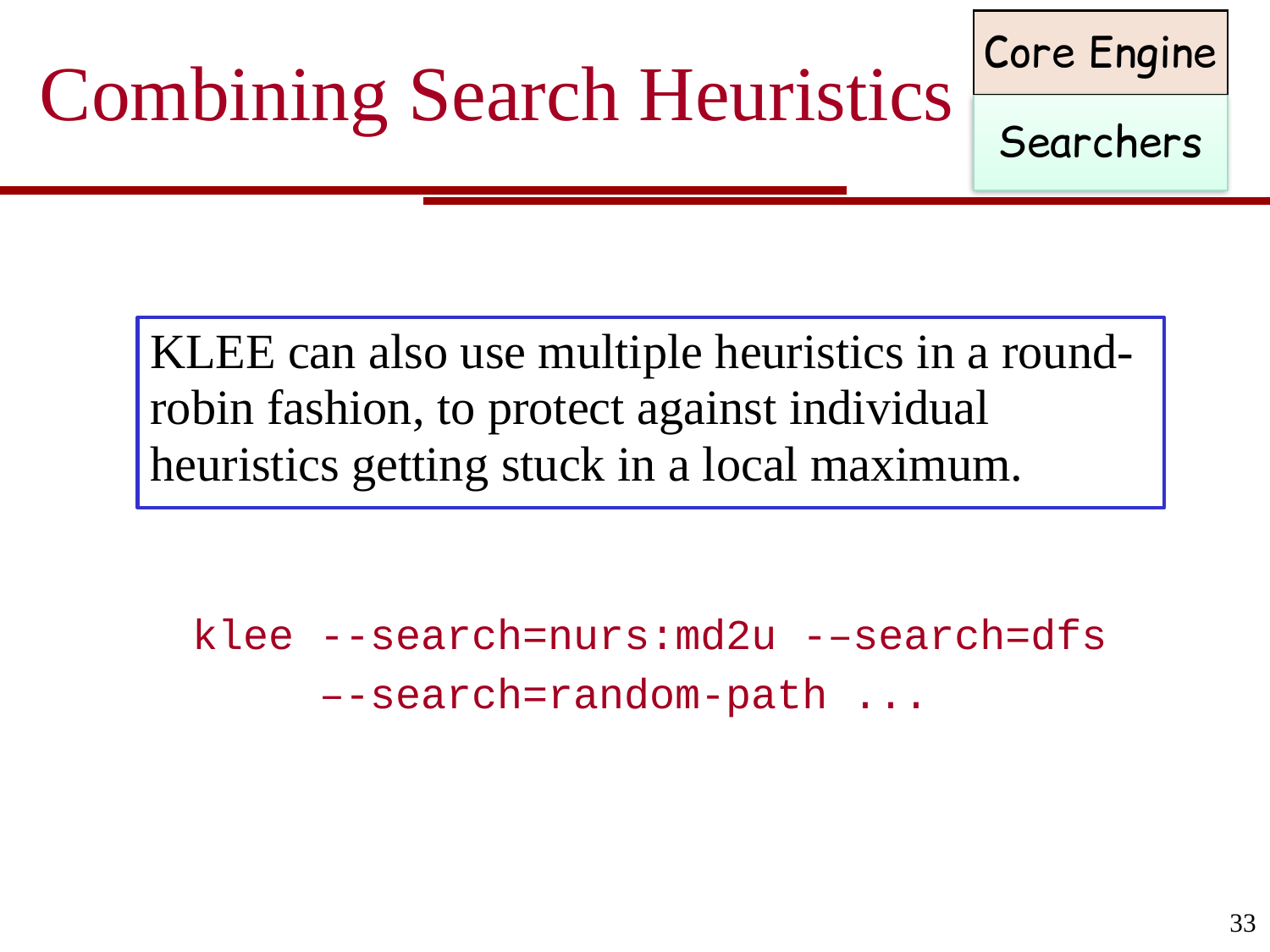

Combining Search Heuristics
Core Engine
Searchers
KLEE can also use multiple heuristics in a round-robin fashion, to protect against individual heuristics getting stuck in a local maximum.
klee --search=nurs:md2u -–search=dfs
     –-search=random-path ...
33